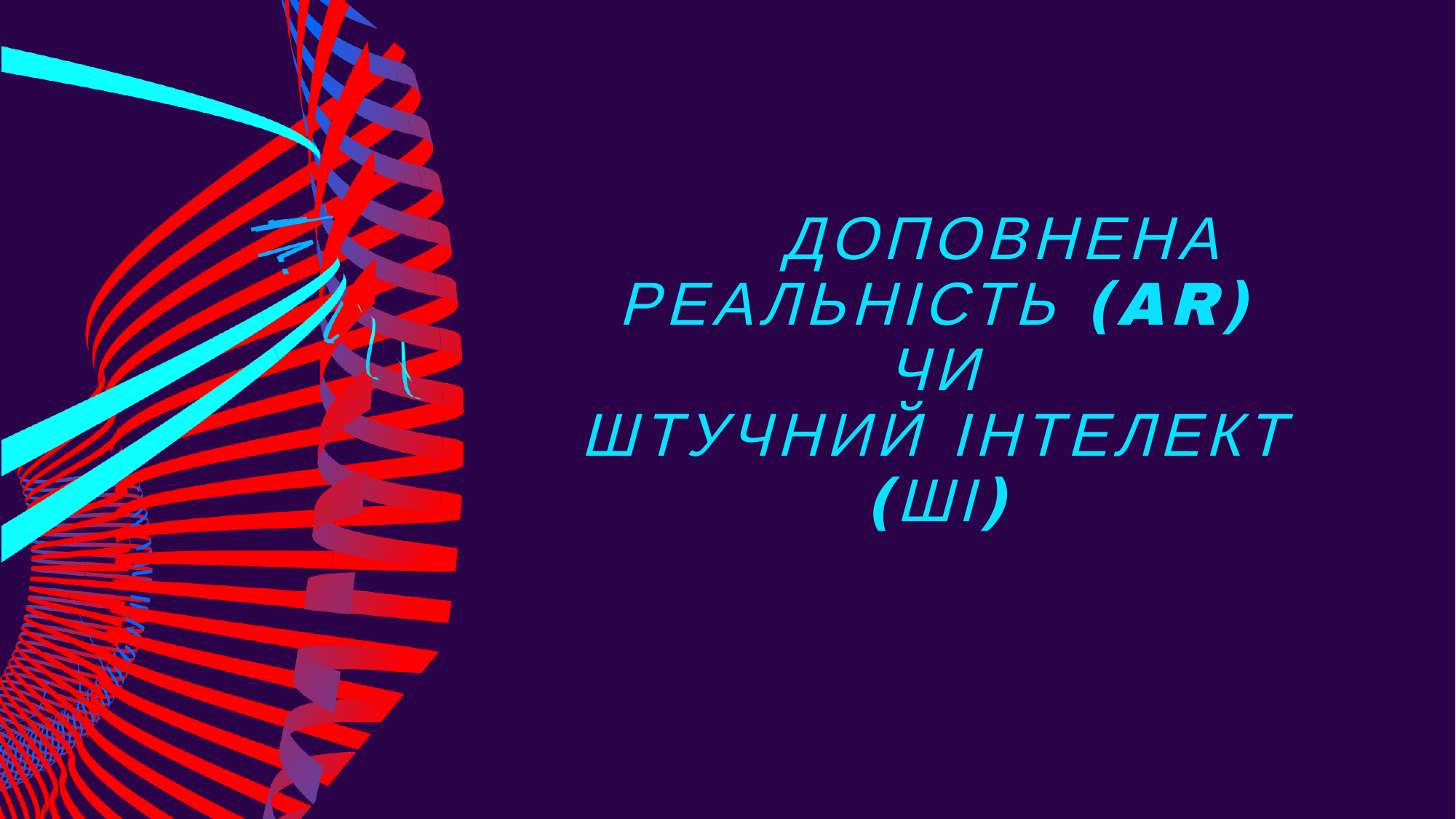

# доповнена реальність (AR) чи штучний інтелект (ШІ)